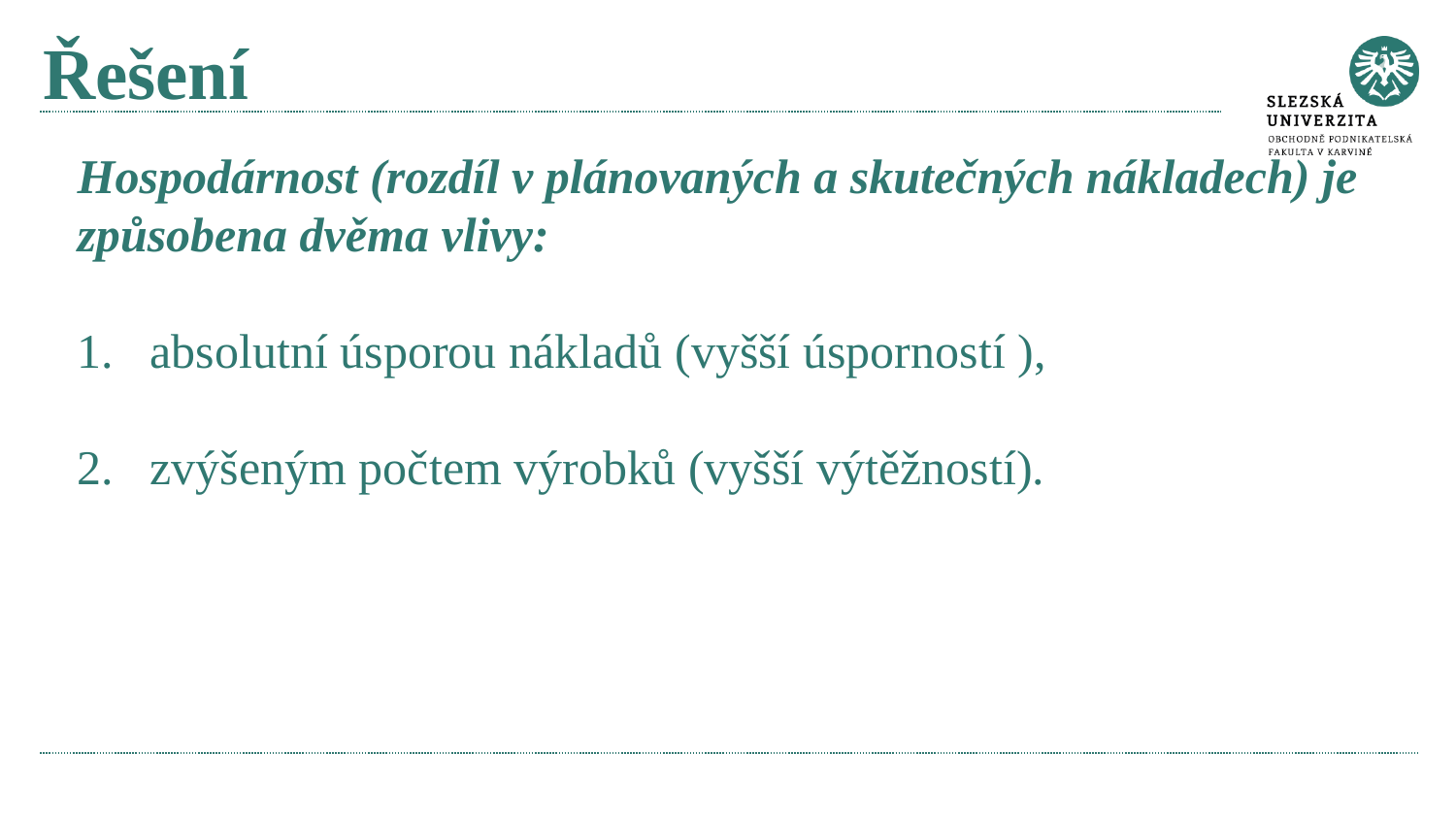

# Řešení
Hospodárnost (rozdíl v plánovaných a skutečných nákladech) je způsobena dvěma vlivy:

absolutní úsporou nákladů (vyšší úsporností ),

zvýšeným počtem výrobků (vyšší výtěžností).